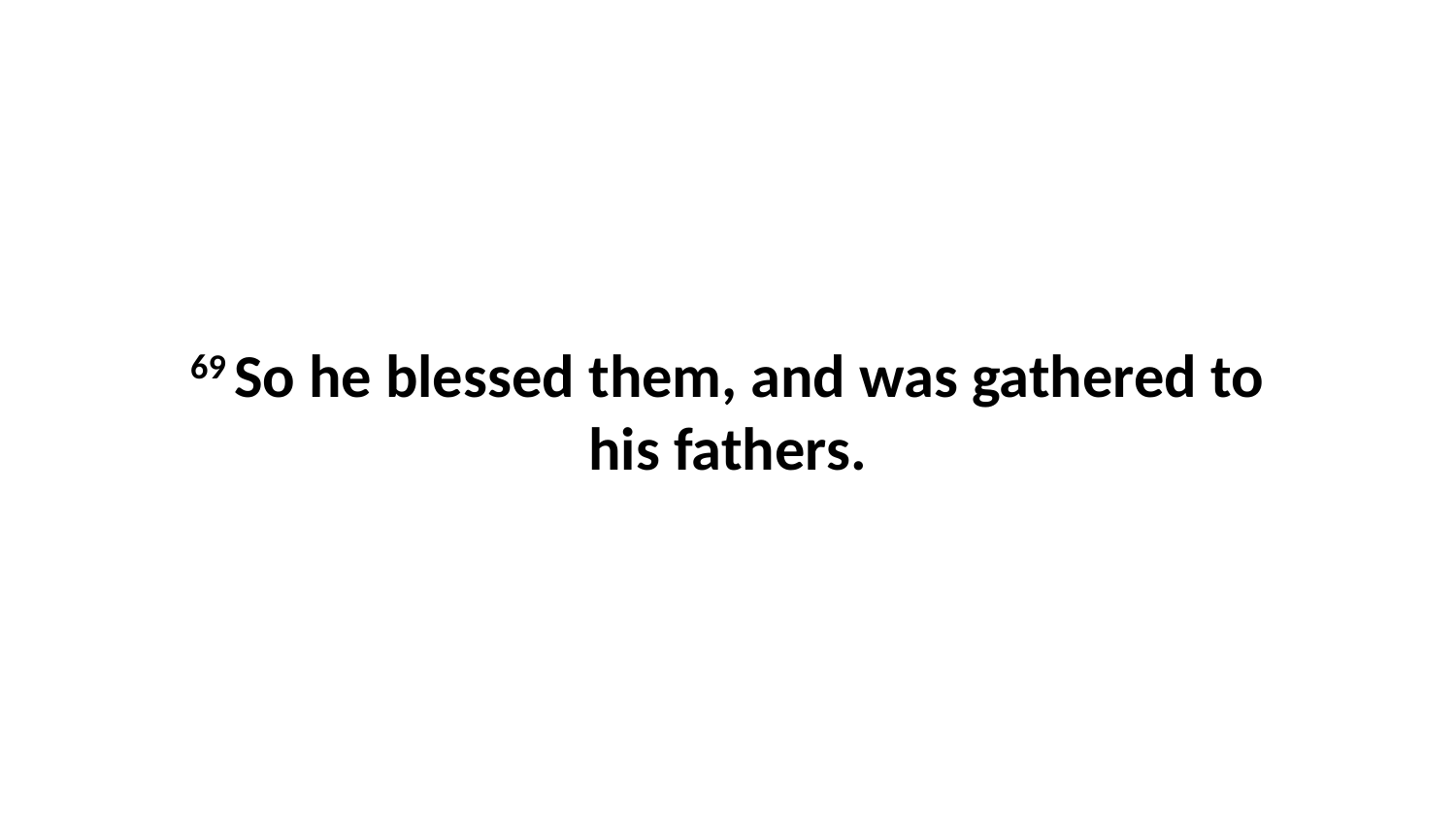

69 So he blessed them, and was gathered to his fathers.